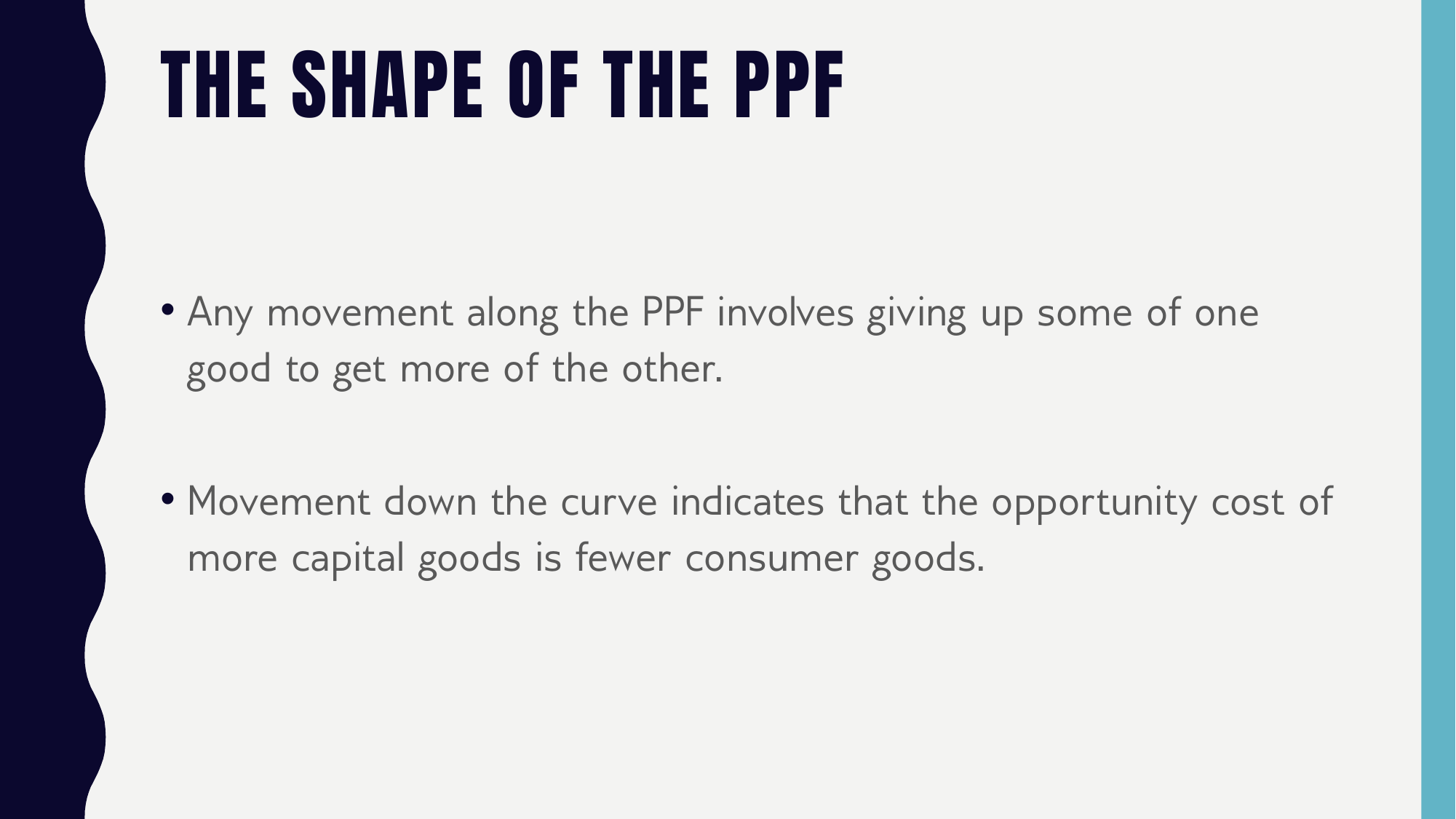

# The Shape of the PPF
Any movement along the PPF involves giving up some of one good to get more of the other.

Movement down the curve indicates that the opportunity cost of more capital goods is fewer consumer goods.